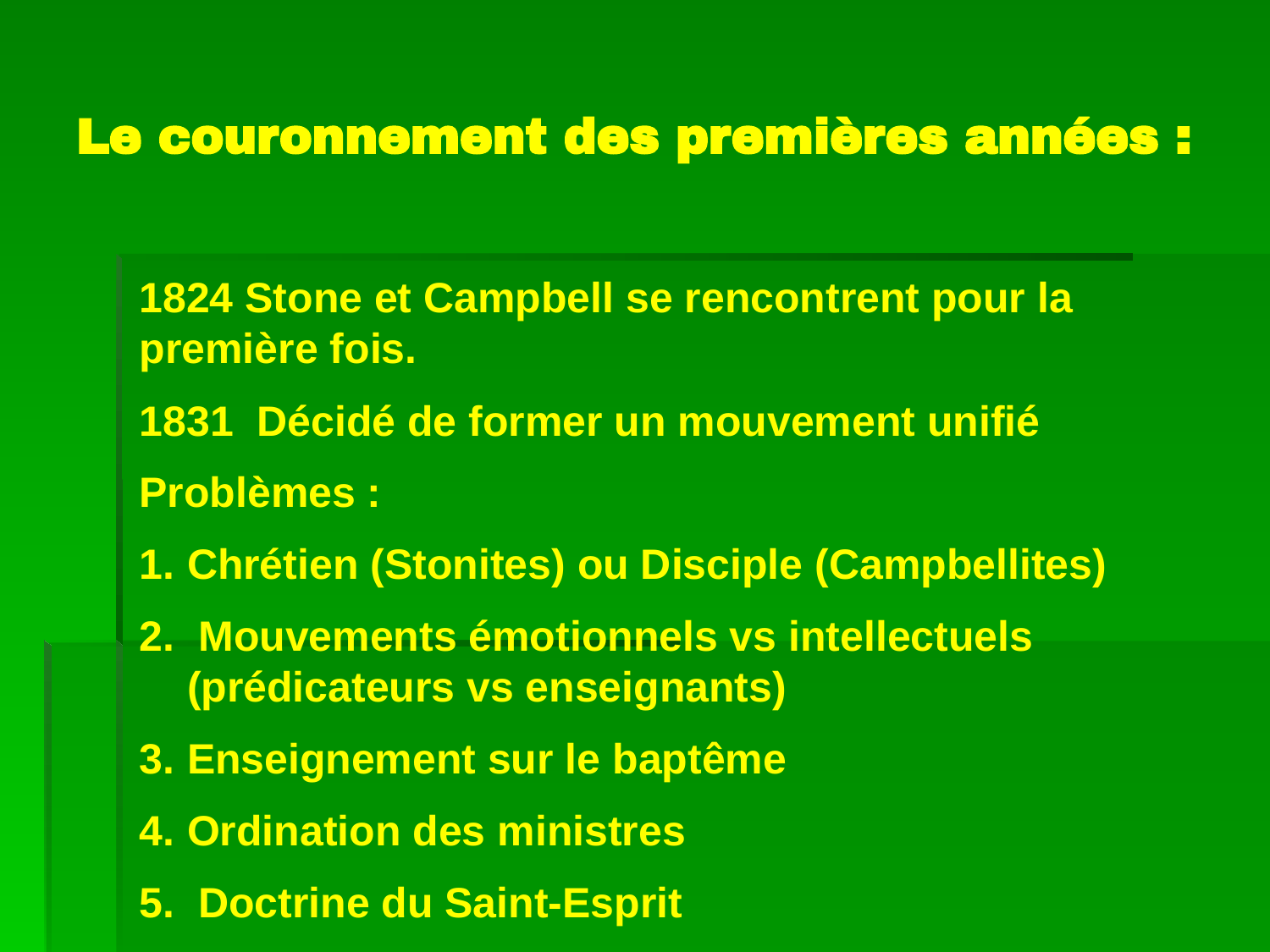

# Le couronnement des premières années :
1824 Stone et Campbell se rencontrent pour la première fois.
  Décidé de former un mouvement unifié
Problèmes :
Chrétien (Stonites) ou Disciple (Campbellites)
2.  Mouvements émotionnels vs intellectuels (prédicateurs vs enseignants)
Enseignement sur le baptême
Ordination des ministres
5.  Doctrine du Saint-Esprit